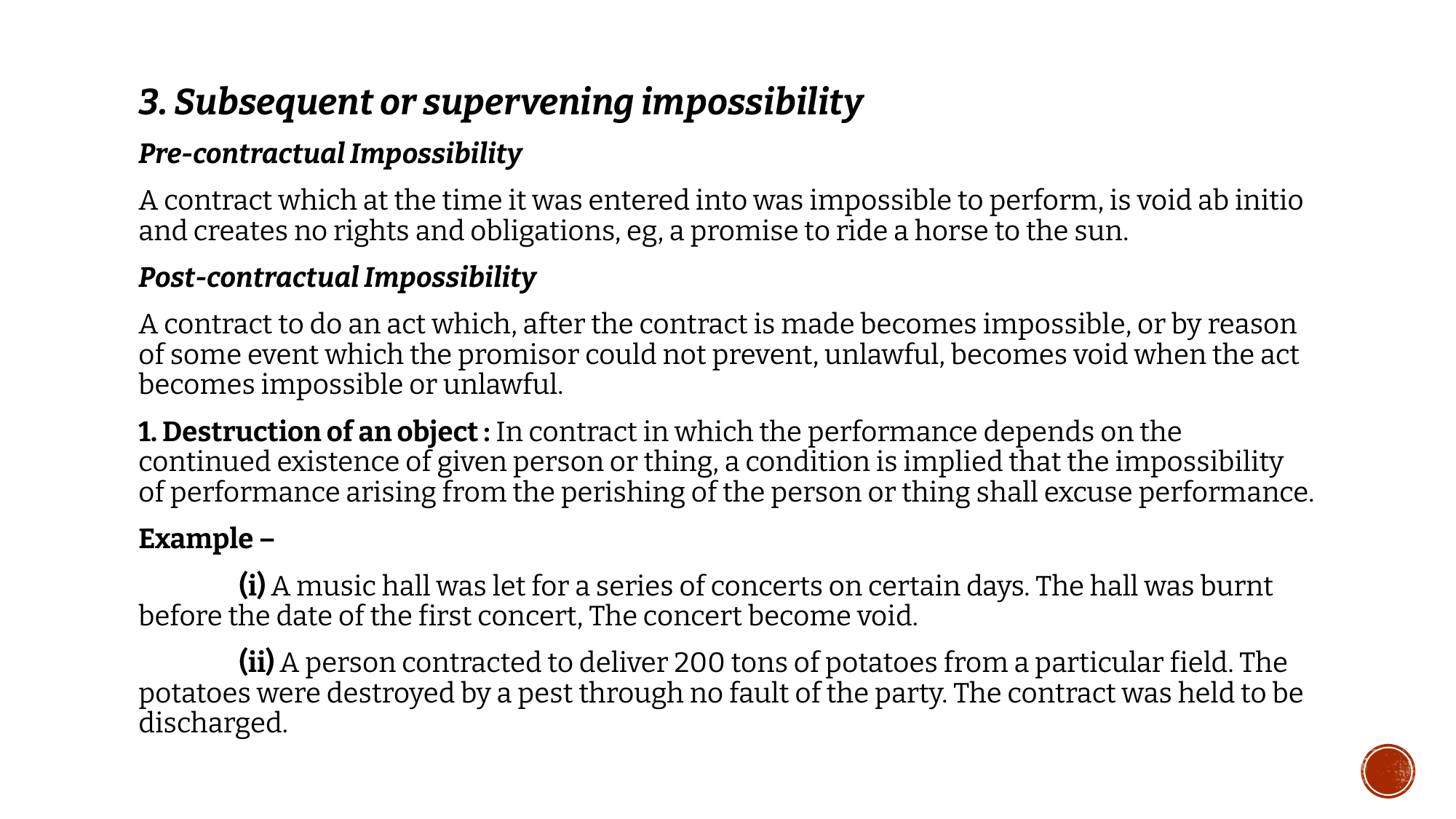

3. Subsequent or supervening impossibility
Pre-contractual Impossibility
A contract which at the time it was entered into was impossible to perform, is void ab initio and creates no rights and obligations, eg, a promise to ride a horse to the sun.
Post-contractual Impossibility
A contract to do an act which, after the contract is made becomes impossible, or by reason of some event which the promisor could not prevent, unlawful, becomes void when the act becomes impossible or unlawful.
1. Destruction of an object : In contract in which the performance depends on the continued existence of given person or thing, a condition is implied that the impossibility of performance arising from the perishing of the person or thing shall excuse performance.
Example –
	(i) A music hall was let for a series of concerts on certain days. The hall was burnt before the date of the first concert, The concert become void.
	(ii) A person contracted to deliver 200 tons of potatoes from a particular field. The potatoes were destroyed by a pest through no fault of the party. The contract was held to be discharged.